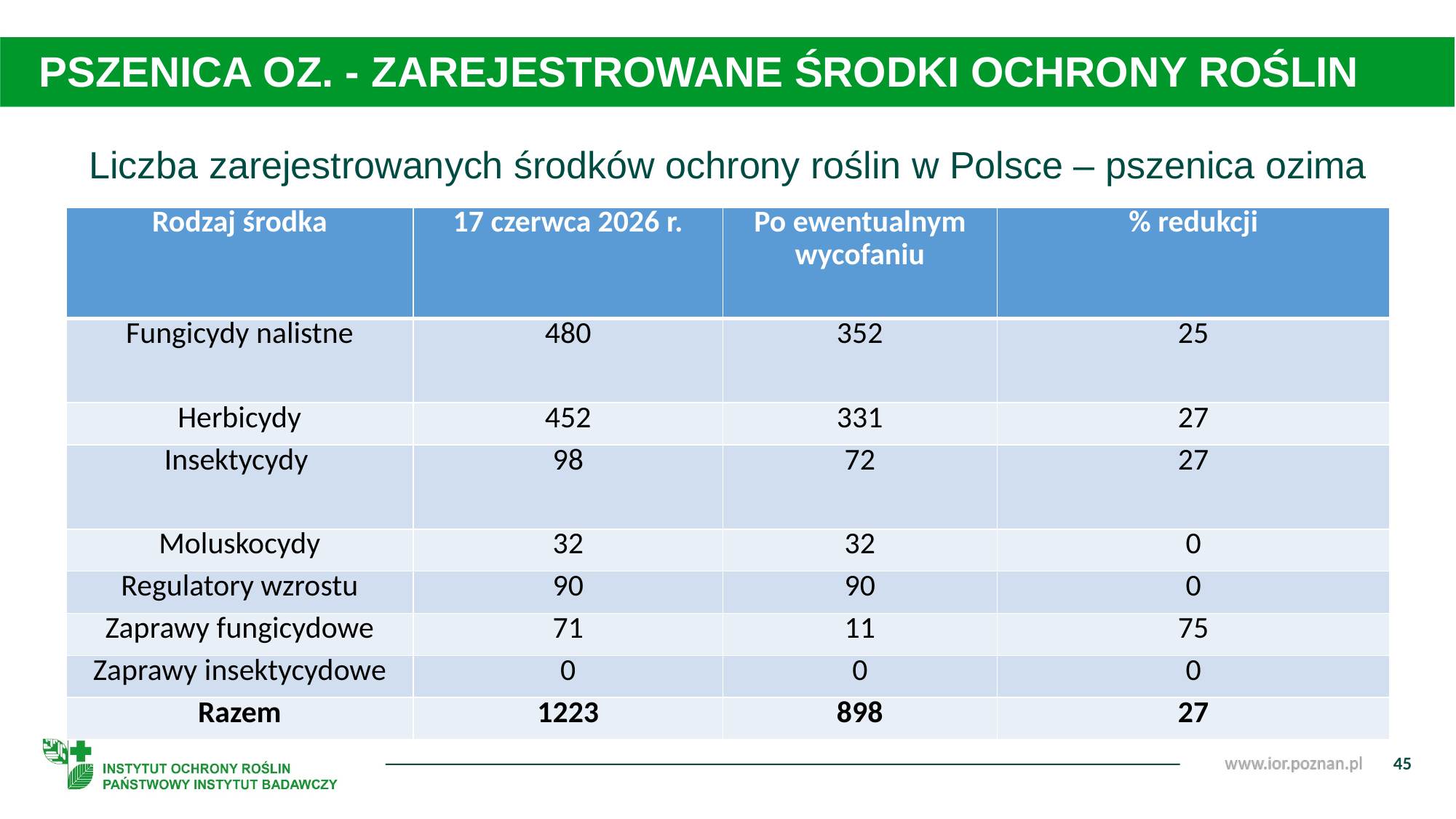

PSZENICA OZ. - ZAREJESTROWANE ŚRODKI OCHRONY ROŚLIN
Liczba zarejestrowanych środków ochrony roślin w Polsce – pszenica ozima
| Rodzaj środka | 17 czerwca 2026 r. | Po ewentualnym wycofaniu | % redukcji |
| --- | --- | --- | --- |
| Fungicydy nalistne | 480 | 352 | 25 |
| Herbicydy | 452 | 331 | 27 |
| Insektycydy | 98 | 72 | 27 |
| Moluskocydy | 32 | 32 | 0 |
| Regulatory wzrostu | 90 | 90 | 0 |
| Zaprawy fungicydowe | 71 | 11 | 75 |
| Zaprawy insektycydowe | 0 | 0 | 0 |
| Razem | 1223 | 898 | 27 |
45